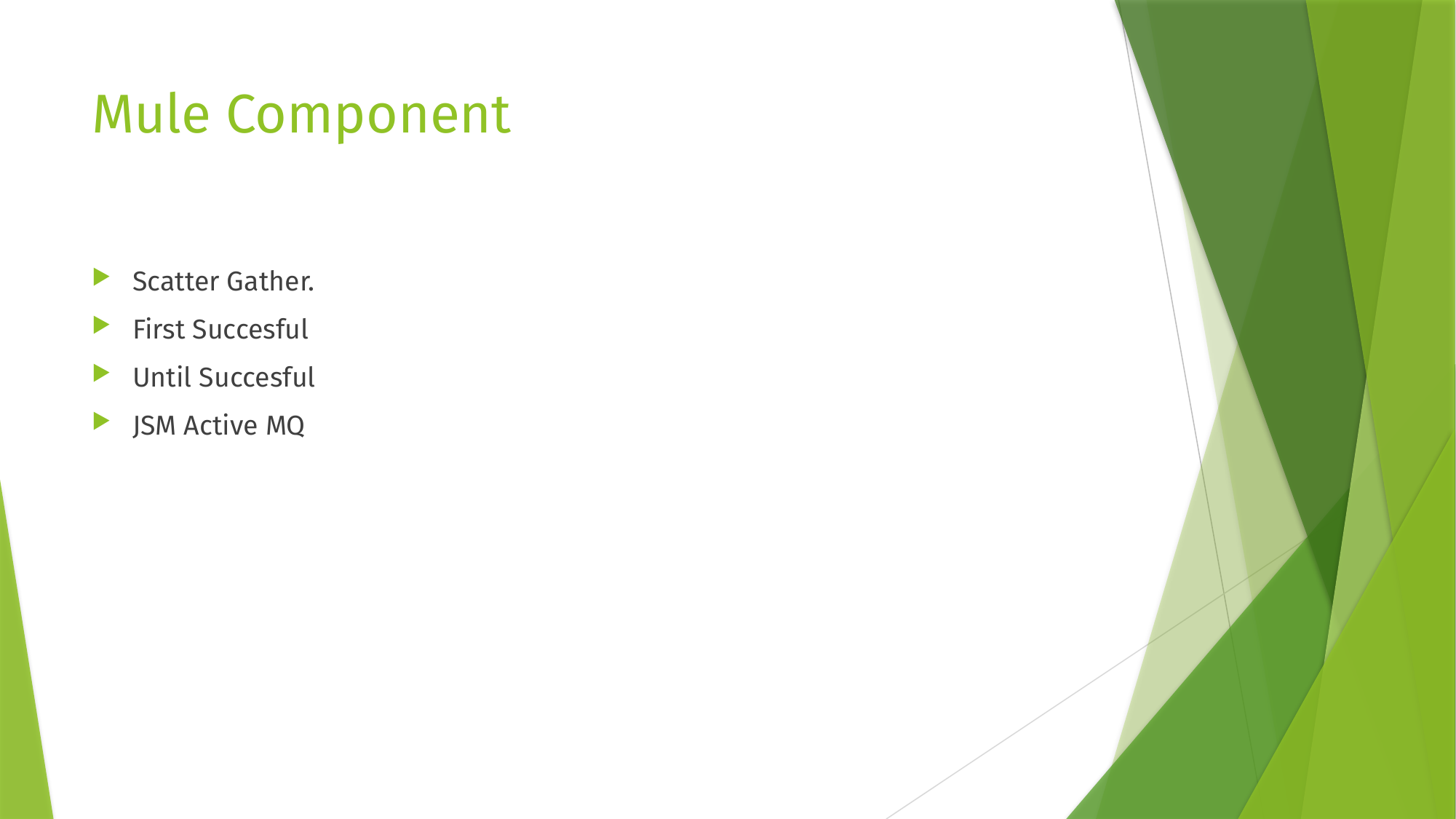

# Mule Component
Scatter Gather.
First Succesful
Until Succesful
JSM Active MQ